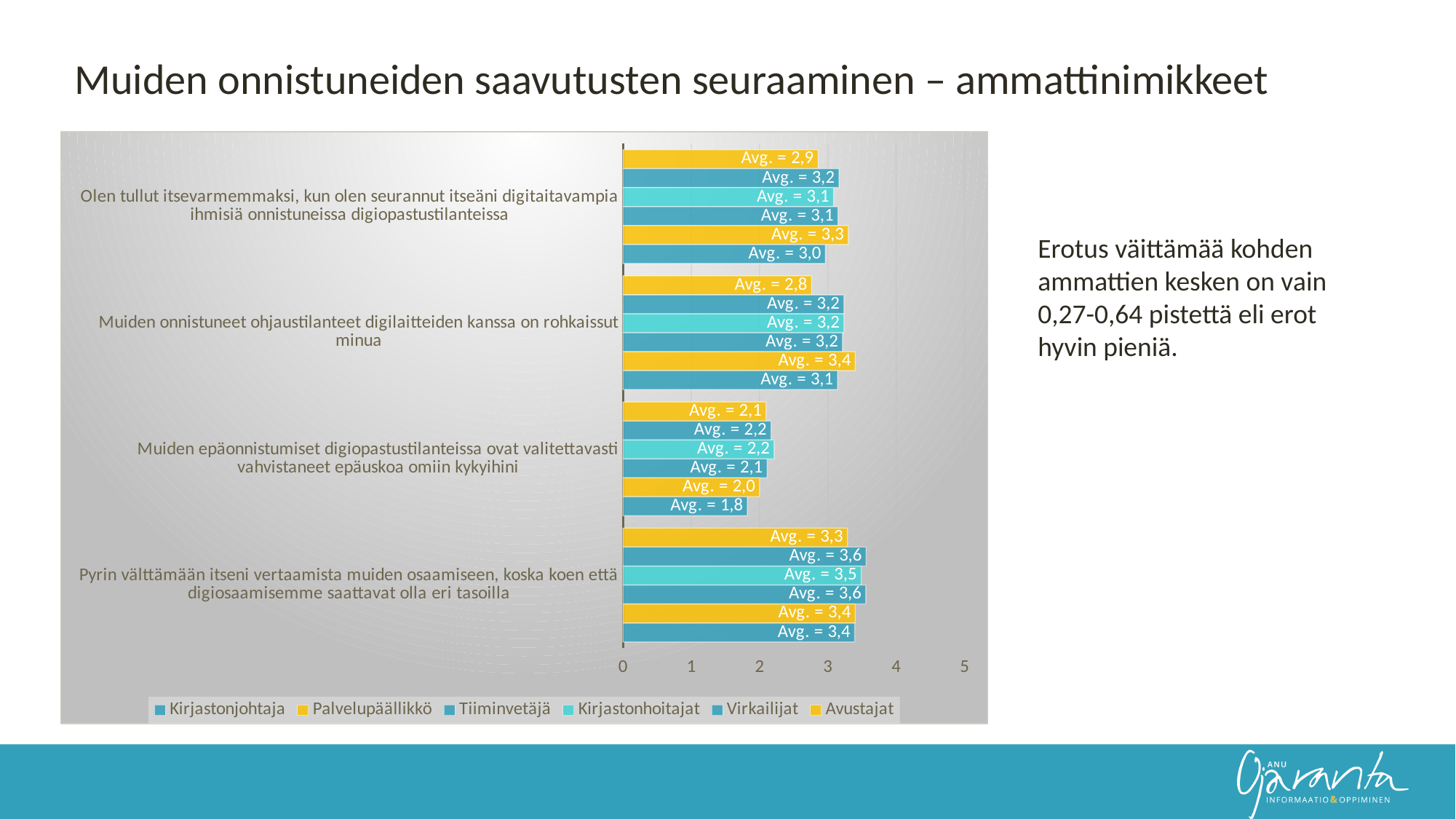

Muiden onnistuneiden saavutusten seuraaminen – ammattinimikkeet

### Chart

| Category | Avustajat | Virkailijat | Kirjastonhoitajat | Tiiminvetäjä | Palvelupäällikkö | Kirjastonjohtaja |
|---|---|---|---|---|---|---|
| Olen tullut itsevarmemmaksi, kun olen seurannut itseäni digitaitavampia ihmisiä onnistuneissa digiopastustilanteissa | 2.85714285714286 | 3.16304347826087 | 3.083969465648849 | 3.14814814814815 | 3.3 | 2.96428571428571 |
| Muiden onnistuneet ohjaustilanteet digilaitteiden kanssa on rohkaissut minua | 2.76190476190476 | 3.23497267759563 | 3.236641221374049 | 3.21428571428571 | 3.4 | 3.14285714285714 |
| Muiden epäonnistumiset digiopastustilanteissa ovat valitettavasti vahvistaneet epäuskoa omiin kykyihini | 2.095238095238098 | 2.16847826086957 | 2.21374045801527 | 2.11111111111111 | 2.0 | 1.82142857142857 |
| Pyrin välttämään itseni vertaamista muiden osaamiseen, koska koen että digiosaamisemme saattavat olla eri tasoilla | 3.28571428571429 | 3.55978260869565 | 3.48854961832061 | 3.55555555555556 | 3.4 | 3.39285714285714 |
Erotus väittämää kohden ammattien kesken on vain 0,27-0,64 pistettä eli erot hyvin pieniä.